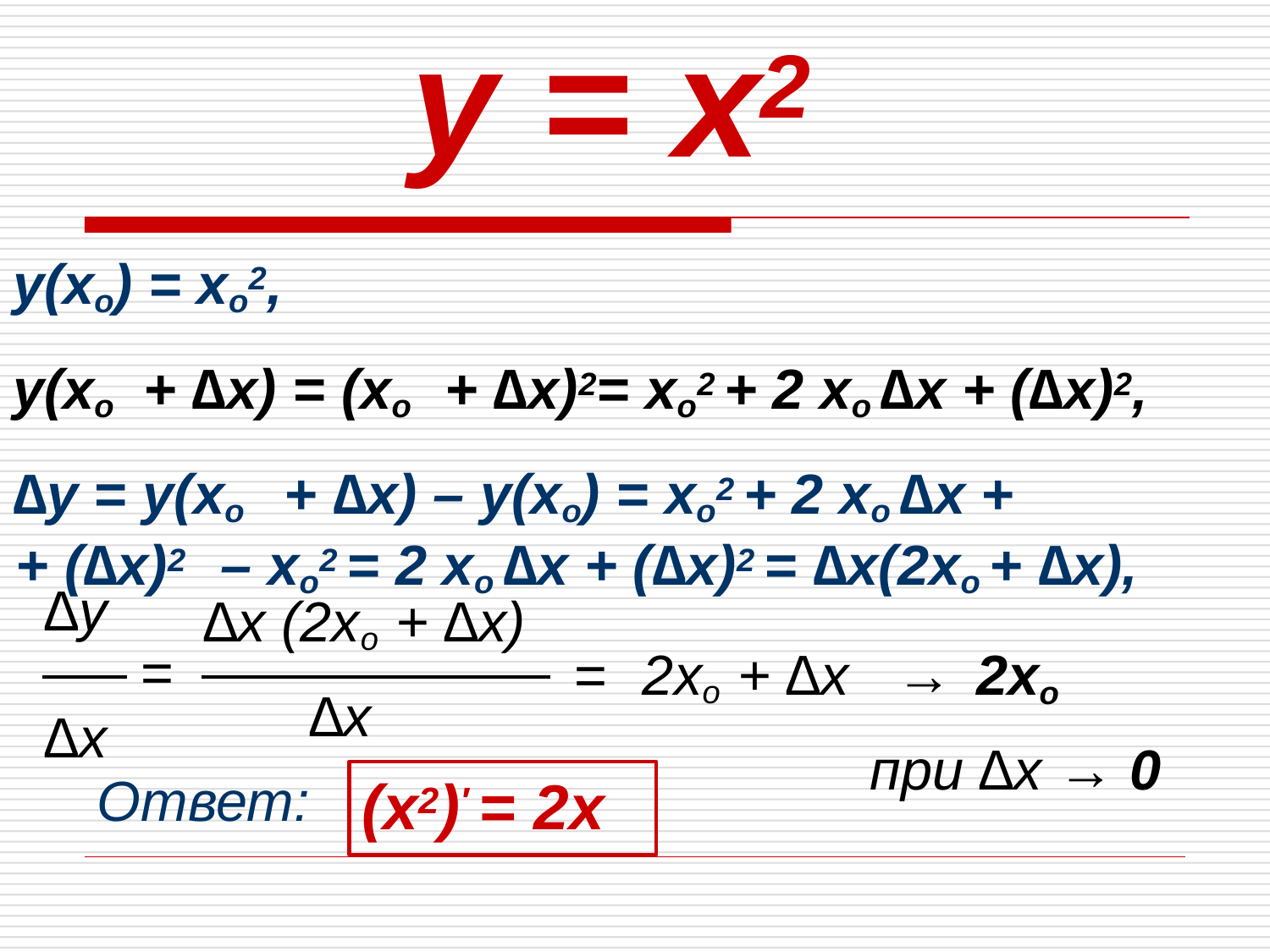

# у = х2
у(хо) = хо2,
у(хо	+ ∆х) = (хо	+ ∆х)2= хо2 + 2 хо ∆х + (∆х)2,
∆у = у(хо	+ ∆х) – у(хо) = хо2 + 2 хо ∆х +
+ (∆х)2	– хо2 = 2 хо ∆х + (∆х)2 = ∆х(2хо + ∆х),
∆у
∆х (2хо + ∆х)
=
∆х
=	2хо + ∆х	→ 2хо

∆х
при ∆х → 0

Ответ:
(х2)′ = 2х